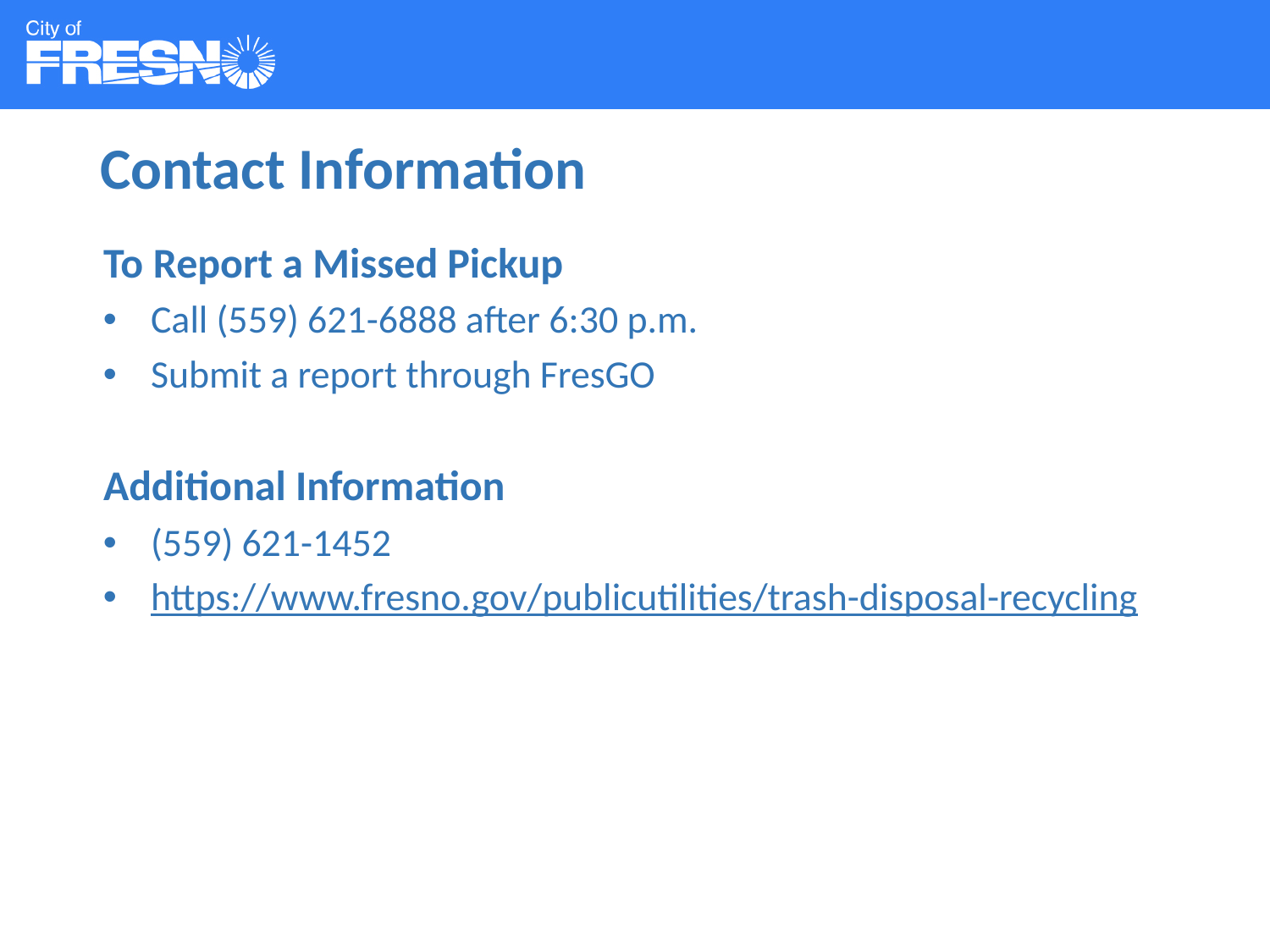

# Contact Information
To Report a Missed Pickup
Call (559) 621-6888 after 6:30 p.m.
Submit a report through FresGO

Additional Information
(559) 621-1452
https://www.fresno.gov/publicutilities/trash-disposal-recycling